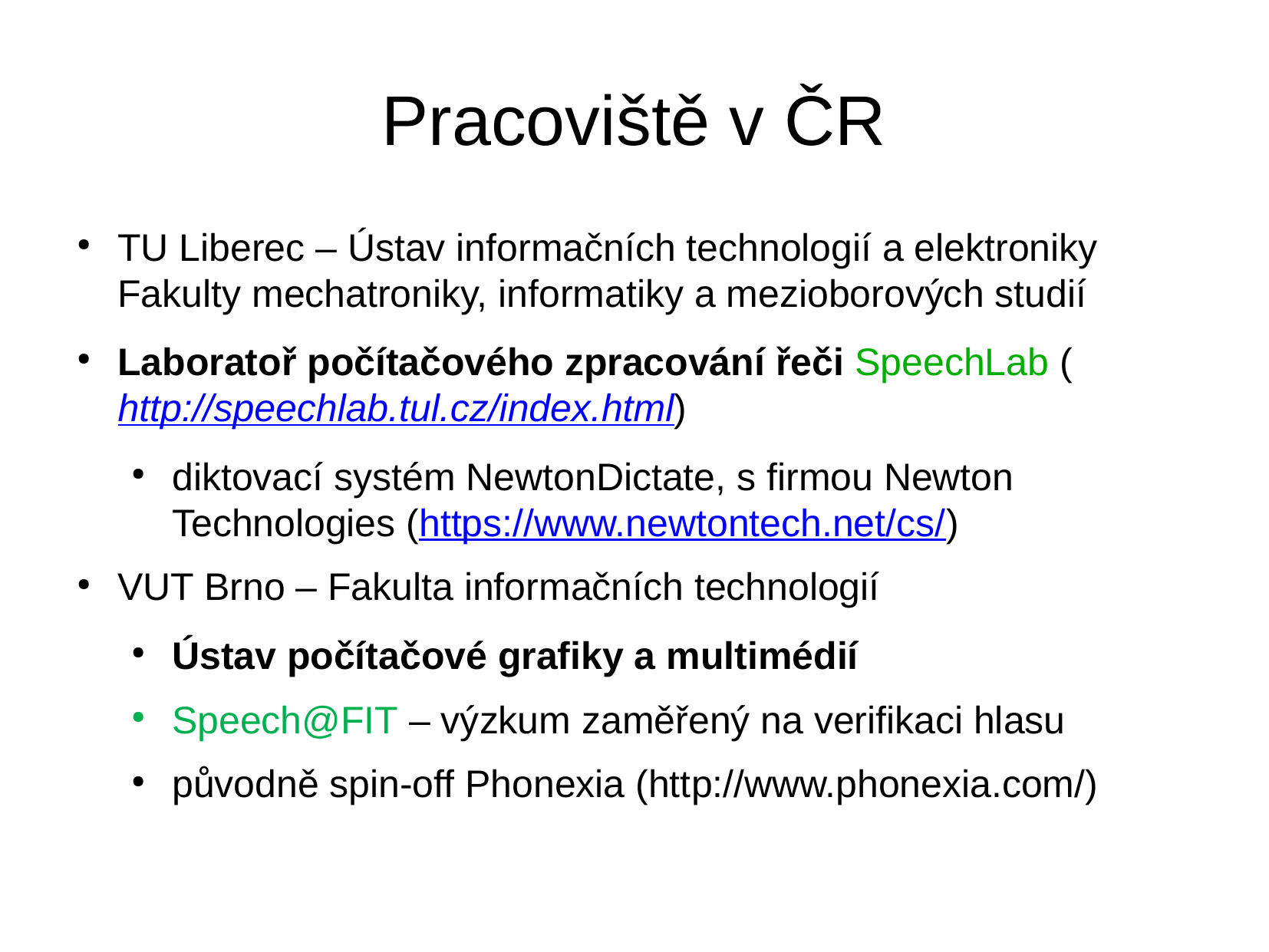

# Pracoviště v ČR
TU Liberec – Ústav informačních technologií a elektroniky Fakulty mechatroniky, informatiky a mezioborových studií
Laboratoř počítačového zpracování řeči SpeechLab (http://speechlab.tul.cz/index.html)
diktovací systém NewtonDictate, s firmou Newton Technologies (https://www.newtontech.net/cs/)
VUT Brno – Fakulta informačních technologií
Ústav počítačové grafiky a multimédií
Speech@FIT – výzkum zaměřený na verifikaci hlasu
původně spin-off Phonexia (http://www.phonexia.com/)